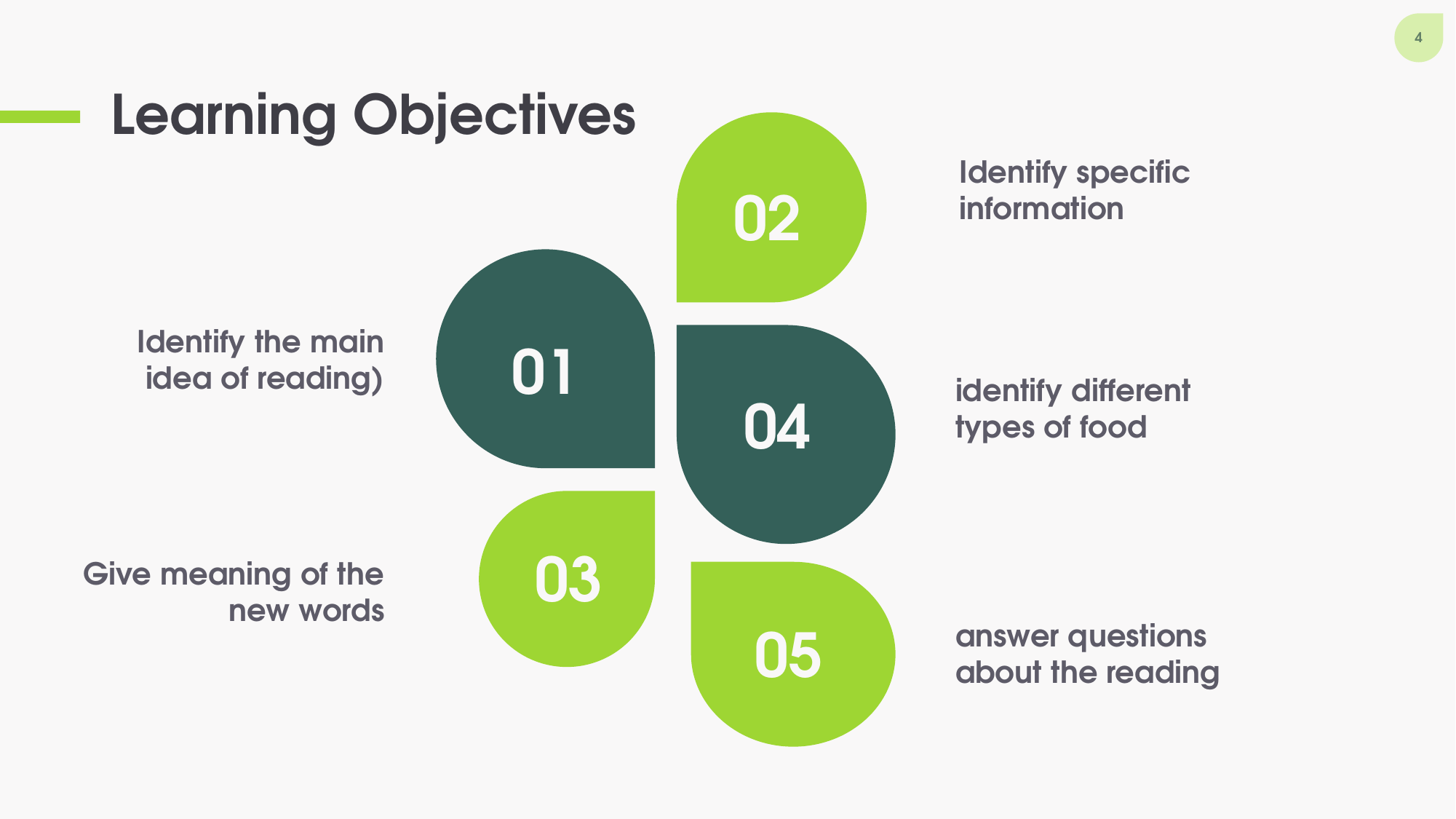

# Learning Objectives
Identify specific information
02

Identify the main idea of reading)
01

identify different types of food
04
03
Give meaning of the new words

05
answer questions about the reading